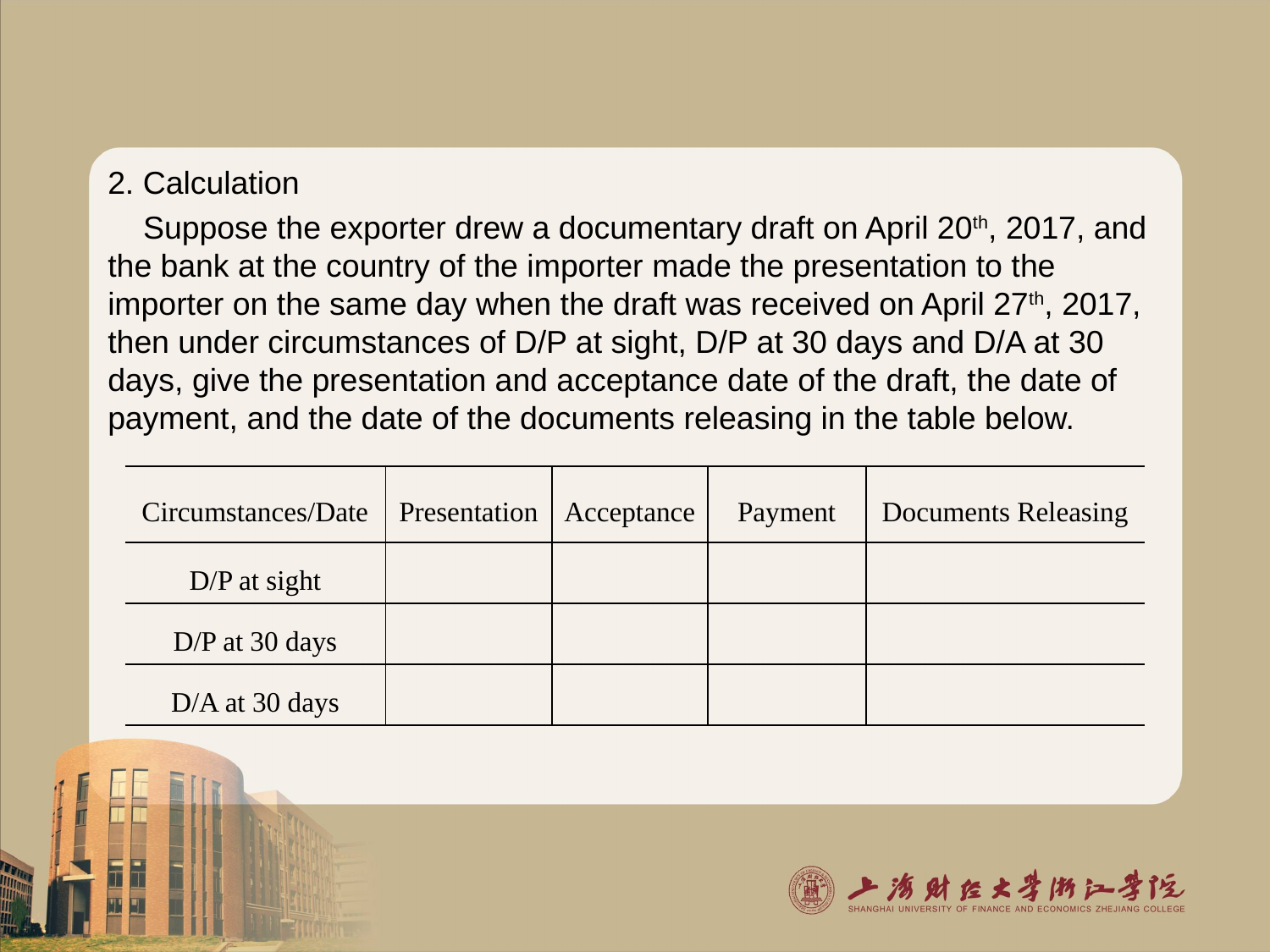

2. Calculation
    Suppose the exporter drew a documentary draft on April 20th, 2017, and the bank at the country of the importer made the presentation to the importer on the same day when the draft was received on April 27th, 2017, then under circumstances of D/P at sight, D/P at 30 days and D/A at 30 days, give the presentation and acceptance date of the draft, the date of payment, and the date of the documents releasing in the table below.

| Circumstances/Date | Presentation | Acceptance | Payment | Documents Releasing |
| --- | --- | --- | --- | --- |
| D/P at sight |  |  |  |  |
| D/P at 30 days |  |  |  |  |
| D/A at 30 days |  |  |  |  |